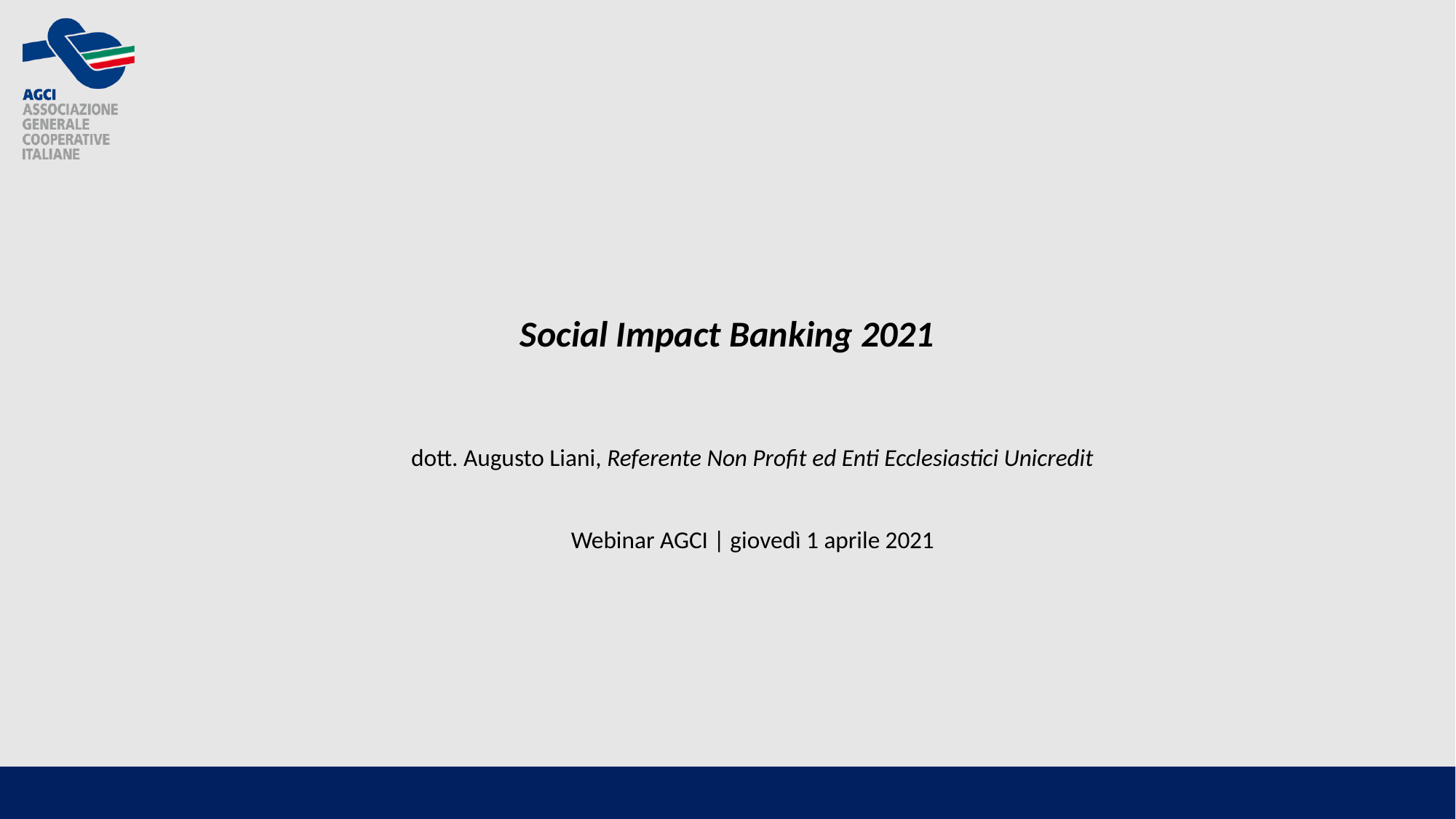

# Social Impact Banking 2021
dott. Augusto Liani, Referente Non Profit ed Enti Ecclesiastici Unicredit

Webinar AGCI | giovedì 1 aprile 2021